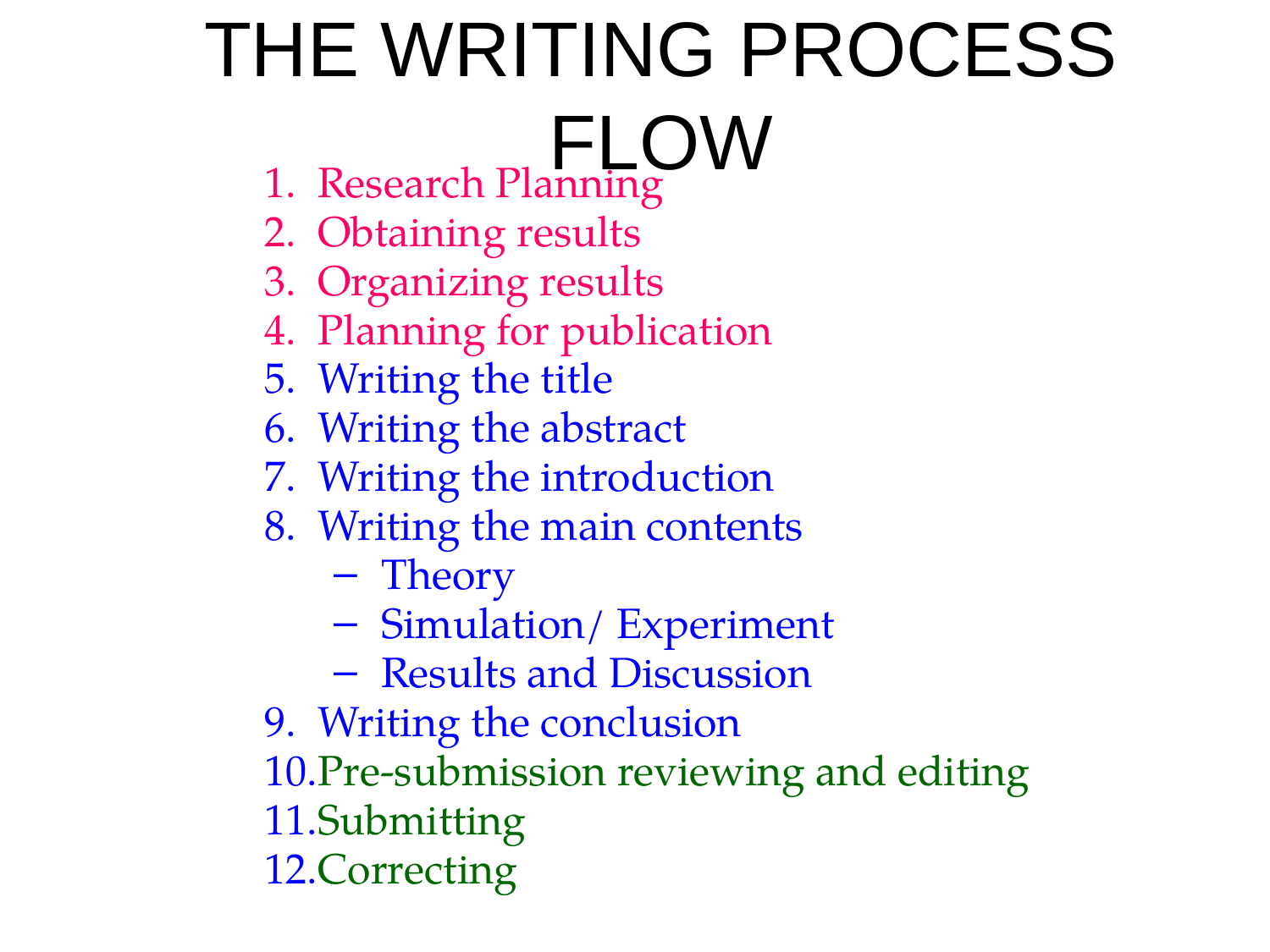

# THE WRITING PROCESS FLOW
Research Planning
Obtaining results
Organizing results
Planning for publication
Writing the title
Writing the abstract
Writing the introduction
Writing the main contents
Theory
Simulation/ Experiment
Results and Discussion
Writing the conclusion
Pre-submission reviewing and editing
Submitting
Correcting